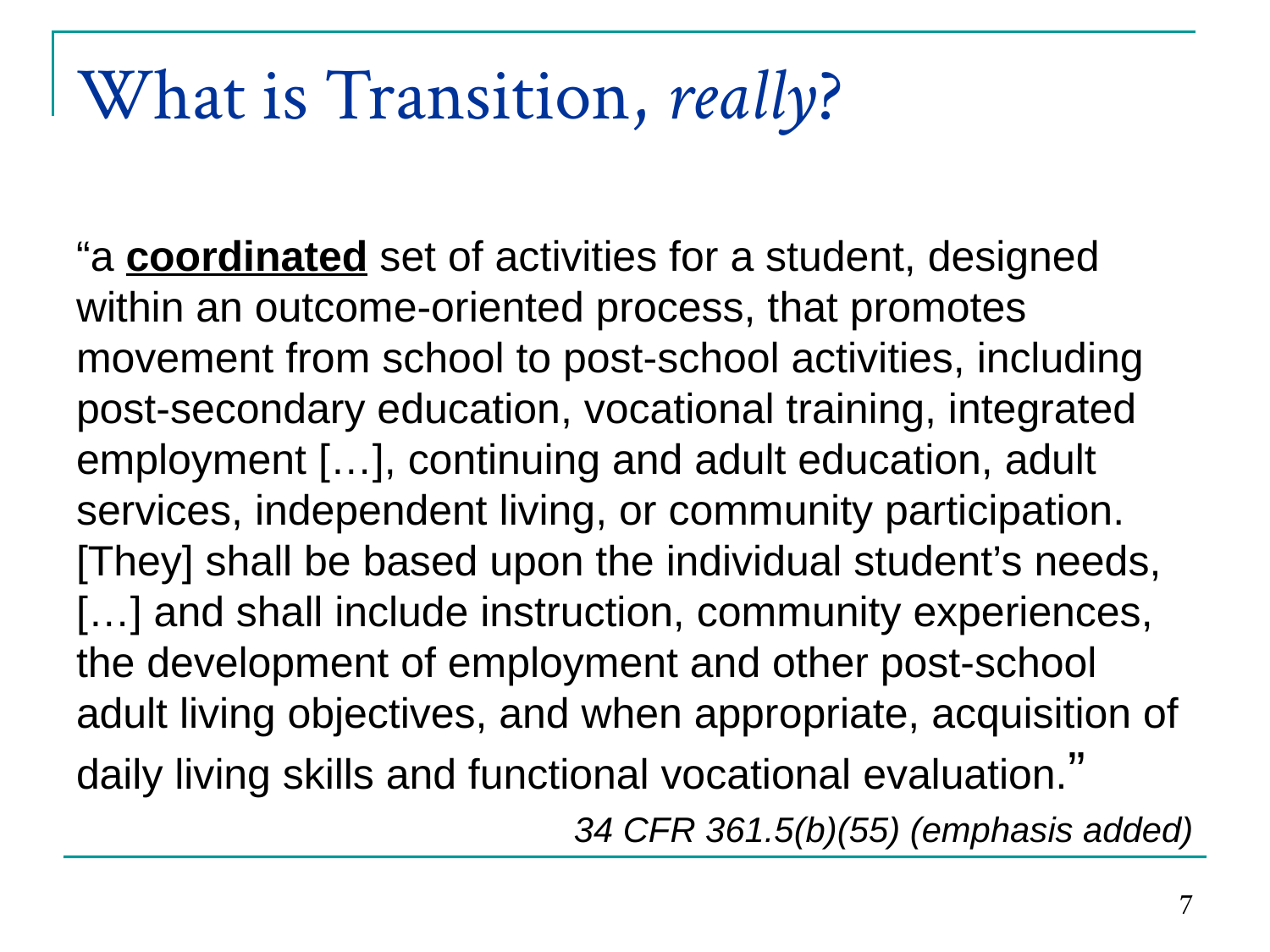

# What is Transition, really?
“a coordinated set of activities for a student, designed within an outcome-oriented process, that promotes movement from school to post-school activities, including post-secondary education, vocational training, integrated employment […], continuing and adult education, adult services, independent living, or community participation. [They] shall be based upon the individual student’s needs, […] and shall include instruction, community experiences, the development of employment and other post-school adult living objectives, and when appropriate, acquisition of daily living skills and functional vocational evaluation.”
34 CFR 361.5(b)(55) (emphasis added)
7